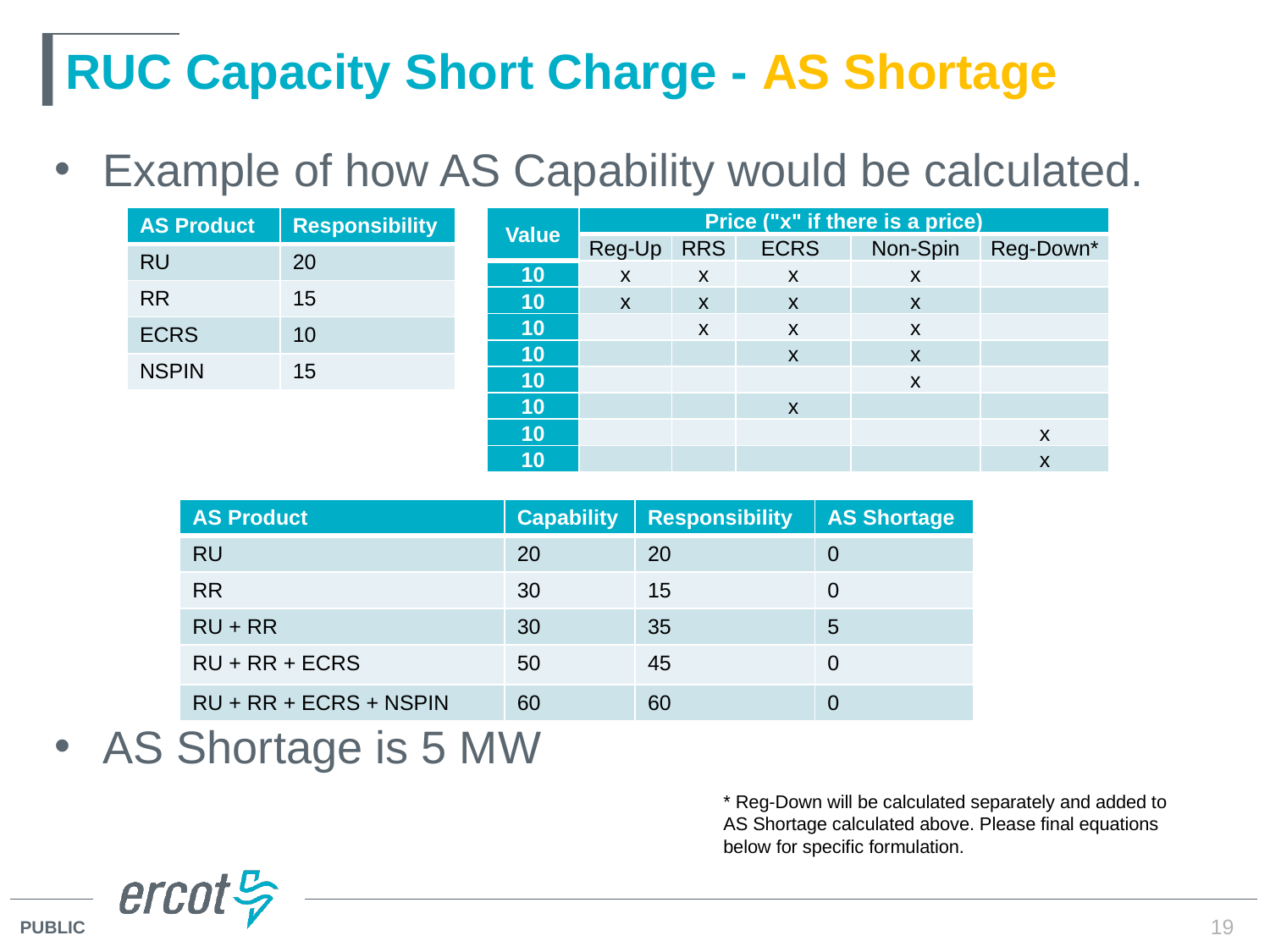

# RUC Capacity Short Charge - AS Shortage
Example of how AS Capability would be calculated.

AS Shortage is 5 MW
| AS Product | Responsibility |
| --- | --- |
| RU | 20 |
| RR | 15 |
| ECRS | 10 |
| NSPIN | 15 |
| Value | Price ("x" if there is a price) |  |  |  |  |
| --- | --- | --- | --- | --- | --- |
|  | Reg-Up | RRS | ECRS | Non-Spin | Reg-Down\* |
| 10 | x | x | x | x |  |
| 10 | x | x | x | x |  |
| 10 |  | x | x | x |  |
| 10 |  |  | x | x |  |
| 10 |  |  |  | x |  |
| 10 |  |  | x |  |  |
| 10 |  |  |  |  | x |
| 10 |  |  |  |  | x |
| AS Product | Capability | Responsibility | AS Shortage |
| --- | --- | --- | --- |
| RU | 20 | 20 | 0 |
| RR | 30 | 15 | 0 |
| RU + RR | 30 | 35 | 5 |
| RU + RR + ECRS | 50 | 45 | 0 |
| RU + RR + ECRS + NSPIN | 60 | 60 | 0 |
* Reg-Down will be calculated separately and added to AS Shortage calculated above. Please final equations below for specific formulation.
19